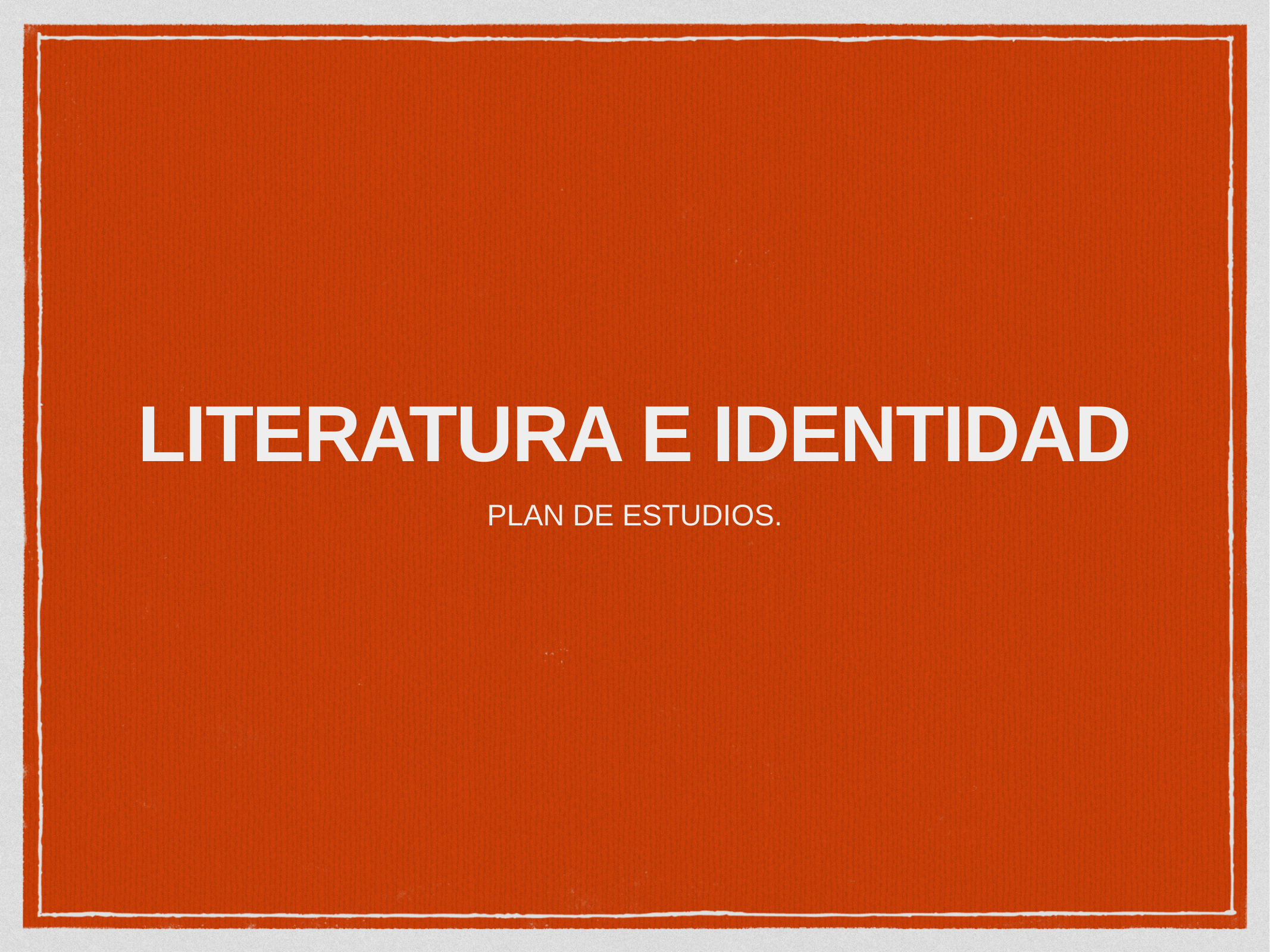

# LITERATURA E IDENTIDAD
PLAN DE ESTUDIOS.